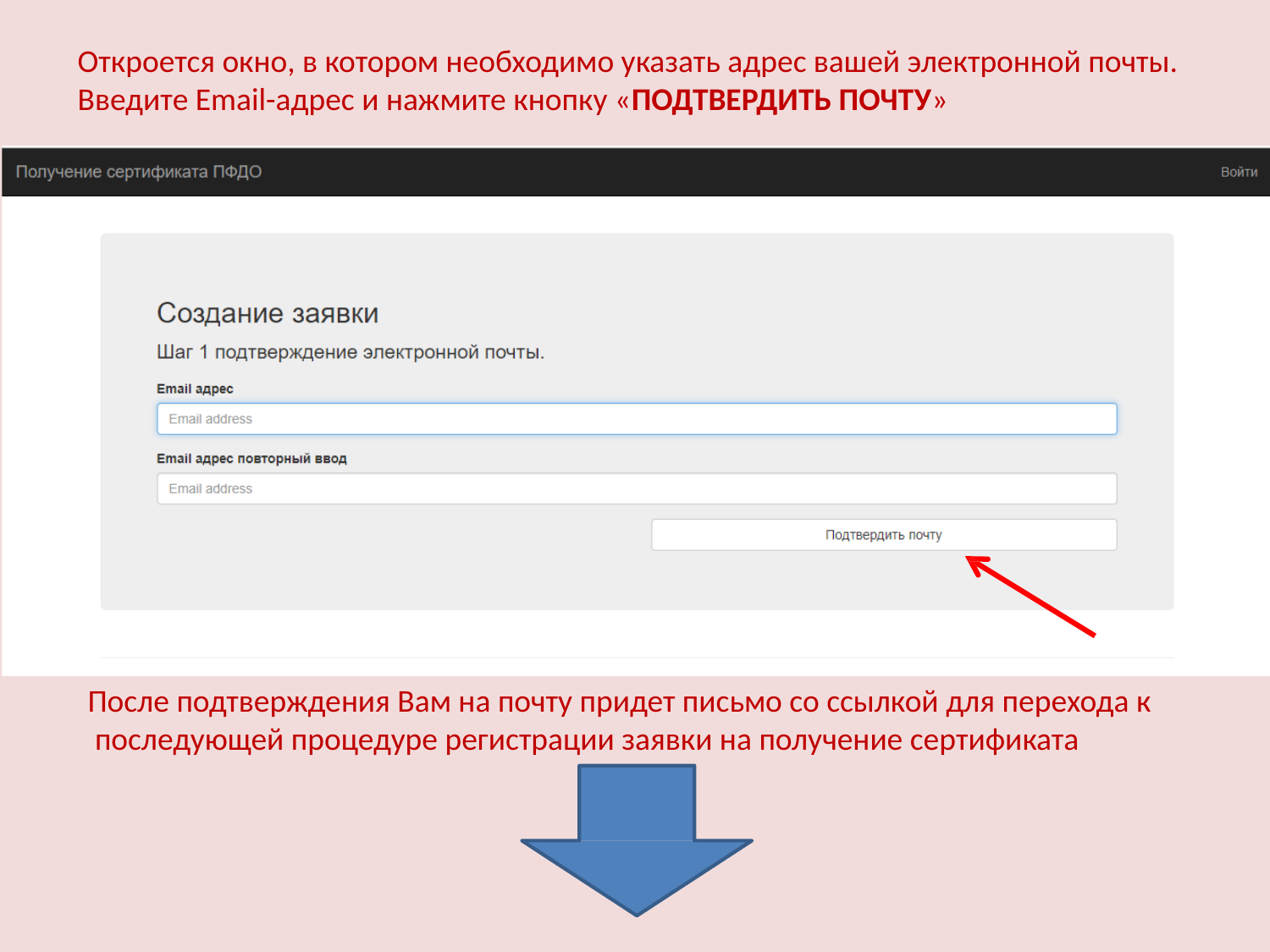

Откроется окно, в котором необходимо указать адрес вашей электронной почты.
Введите Email-адрес и нажмите кнопку «ПОДТВЕРДИТЬ ПОЧТУ»

После подтверждения Вам на почту придет письмо со ссылкой для перехода к  последующей процедуре регистрации заявки на получение сертификата